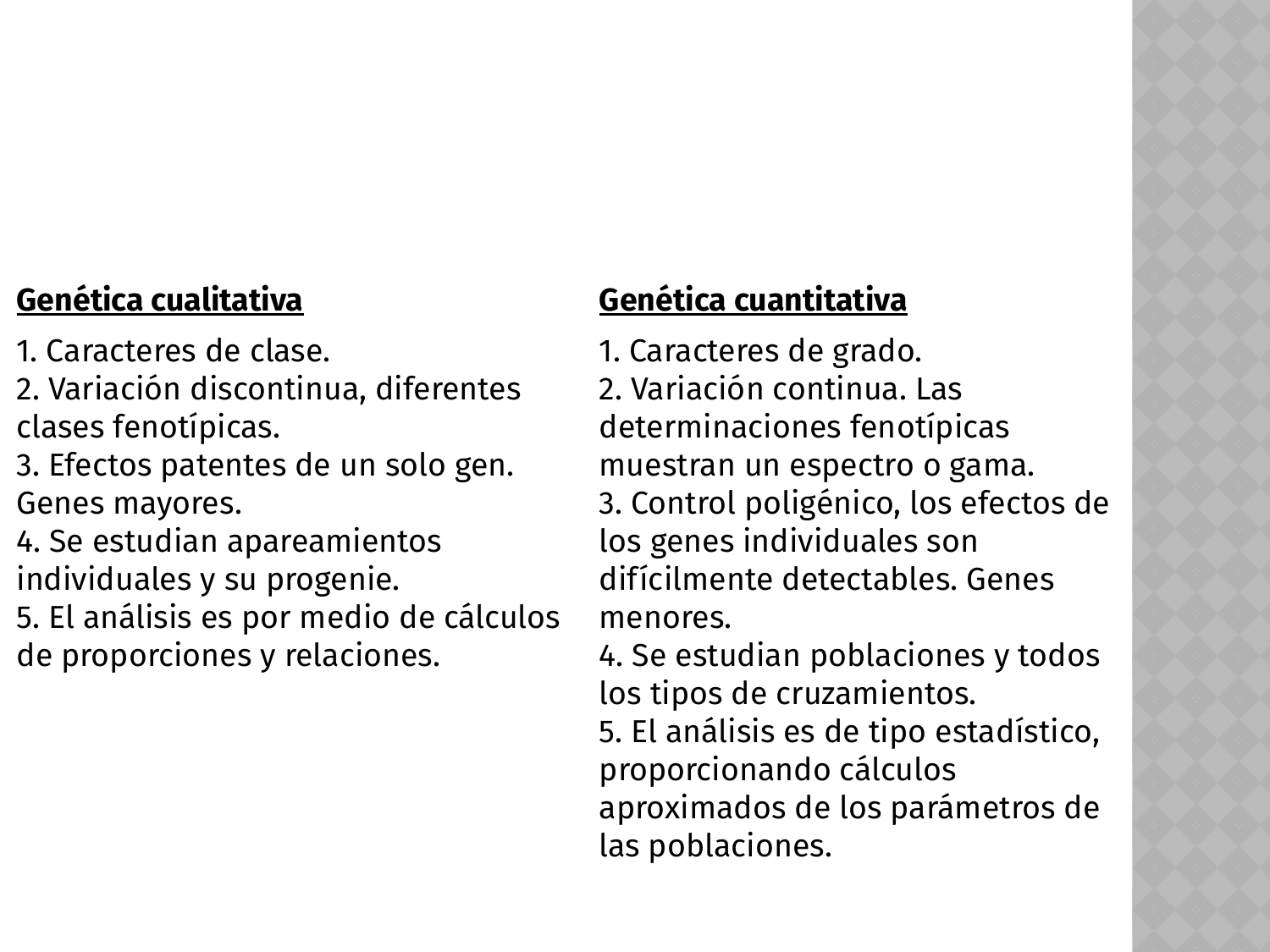

#
| Genética cualitativa | Genética cuantitativa |
| --- | --- |
| Caracteres de clase. Variación discontinua, diferentes clases fenotípicas. Efectos patentes de un solo gen. Genes mayores. Se estudian apareamientos individuales y su progenie. El análisis es por medio de cálculos de proporciones y relaciones. | Caracteres de grado. Variación continua. Las determinaciones fenotípicas muestran un espectro o gama. Control poligénico, los efectos de los genes individuales son difícilmente detectables. Genes menores. Se estudian poblaciones y todos los tipos de cruzamientos. El análisis es de tipo estadístico, proporcionando cálculos aproximados de los parámetros de las poblaciones. |